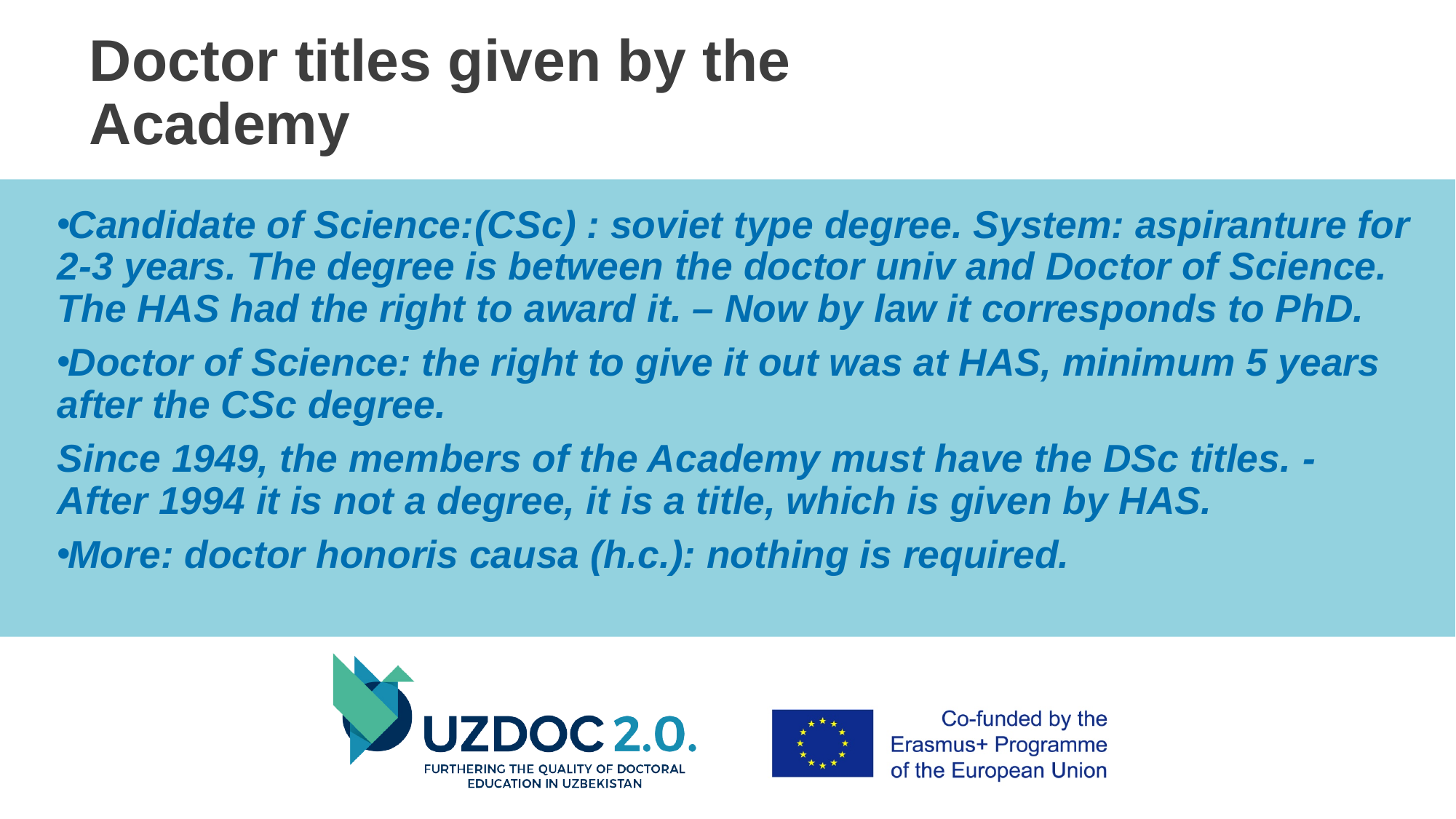

# Doctor titles given by the Academy
Candidate of Science:(CSc) : soviet type degree. System: aspiranture for 2-3 years. The degree is between the doctor univ and Doctor of Science. The HAS had the right to award it. – Now by law it corresponds to PhD.
Doctor of Science: the right to give it out was at HAS, minimum 5 years after the CSc degree.
Since 1949, the members of the Academy must have the DSc titles. - After 1994 it is not a degree, it is a title, which is given by HAS.
More: doctor honoris causa (h.c.): nothing is required.